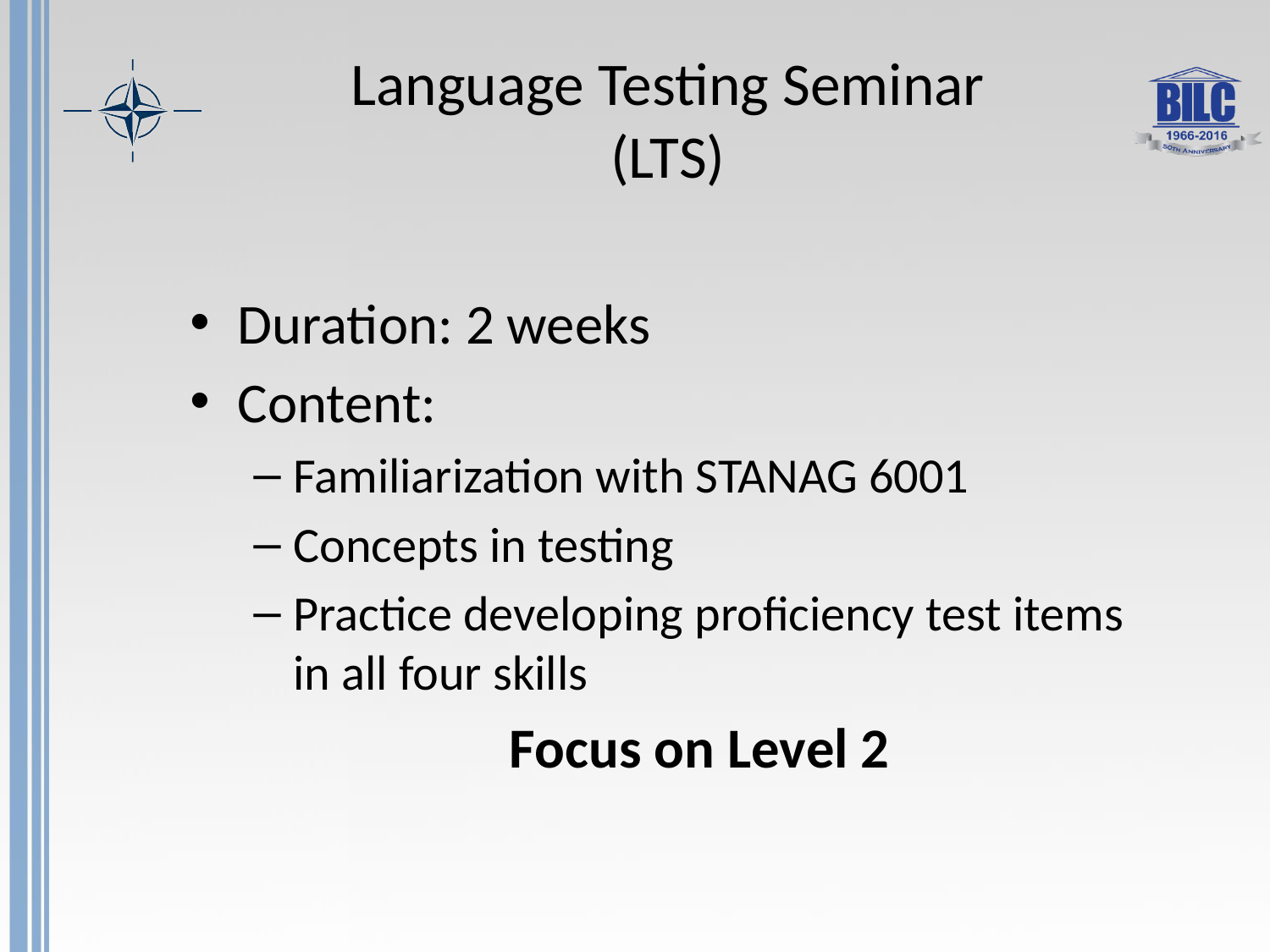

# Language Testing Seminar (LTS)
Duration: 2 weeks
Content:
Familiarization with STANAG 6001
Concepts in testing
Practice developing proficiency test items in all four skills
Focus on Level 2